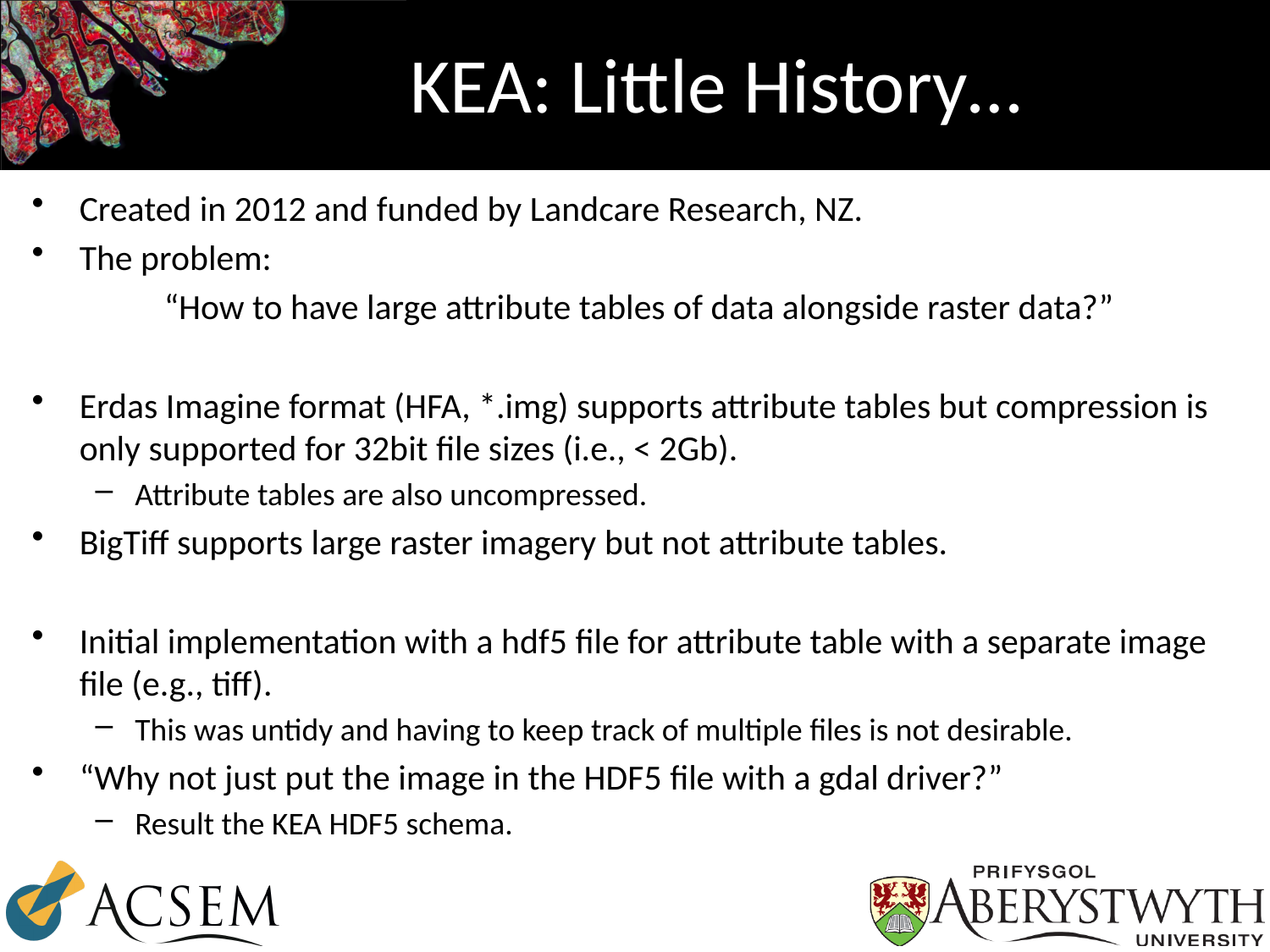

# KEA: Little History…
Created in 2012 and funded by Landcare Research, NZ.
The problem:
“How to have large attribute tables of data alongside raster data?”

Erdas Imagine format (HFA, *.img) supports attribute tables but compression is only supported for 32bit file sizes (i.e., < 2Gb).
Attribute tables are also uncompressed.
BigTiff supports large raster imagery but not attribute tables.

Initial implementation with a hdf5 file for attribute table with a separate image file (e.g., tiff).
This was untidy and having to keep track of multiple files is not desirable.
“Why not just put the image in the HDF5 file with a gdal driver?”
Result the KEA HDF5 schema.